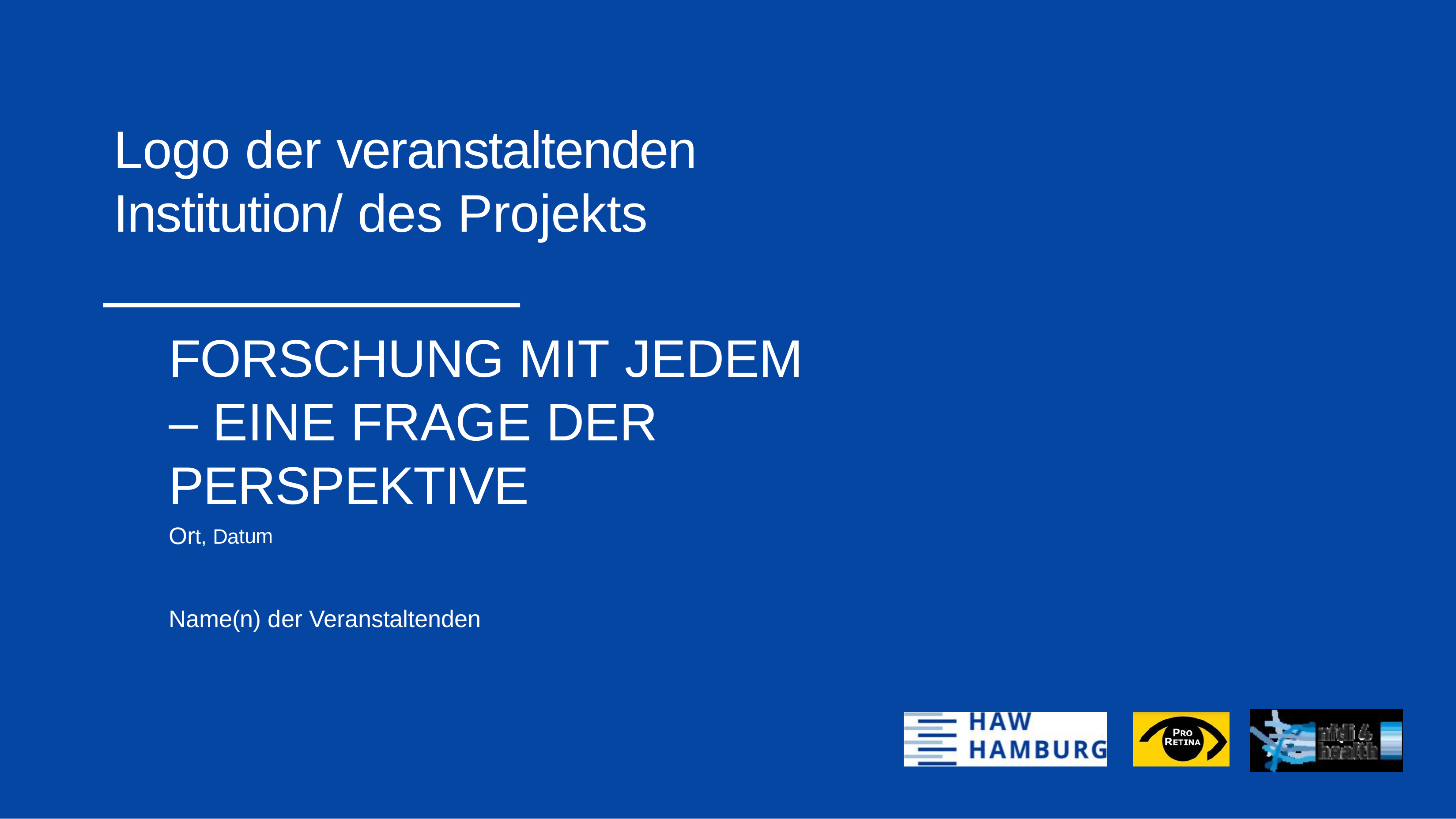

# Logo der veranstaltenden Institution/ des Projekts
FORSCHUNG MIT JEDEM
– EINE FRAGE DER PERSPEKTIVE
Ort, Datum

Name(n) der Veranstaltenden